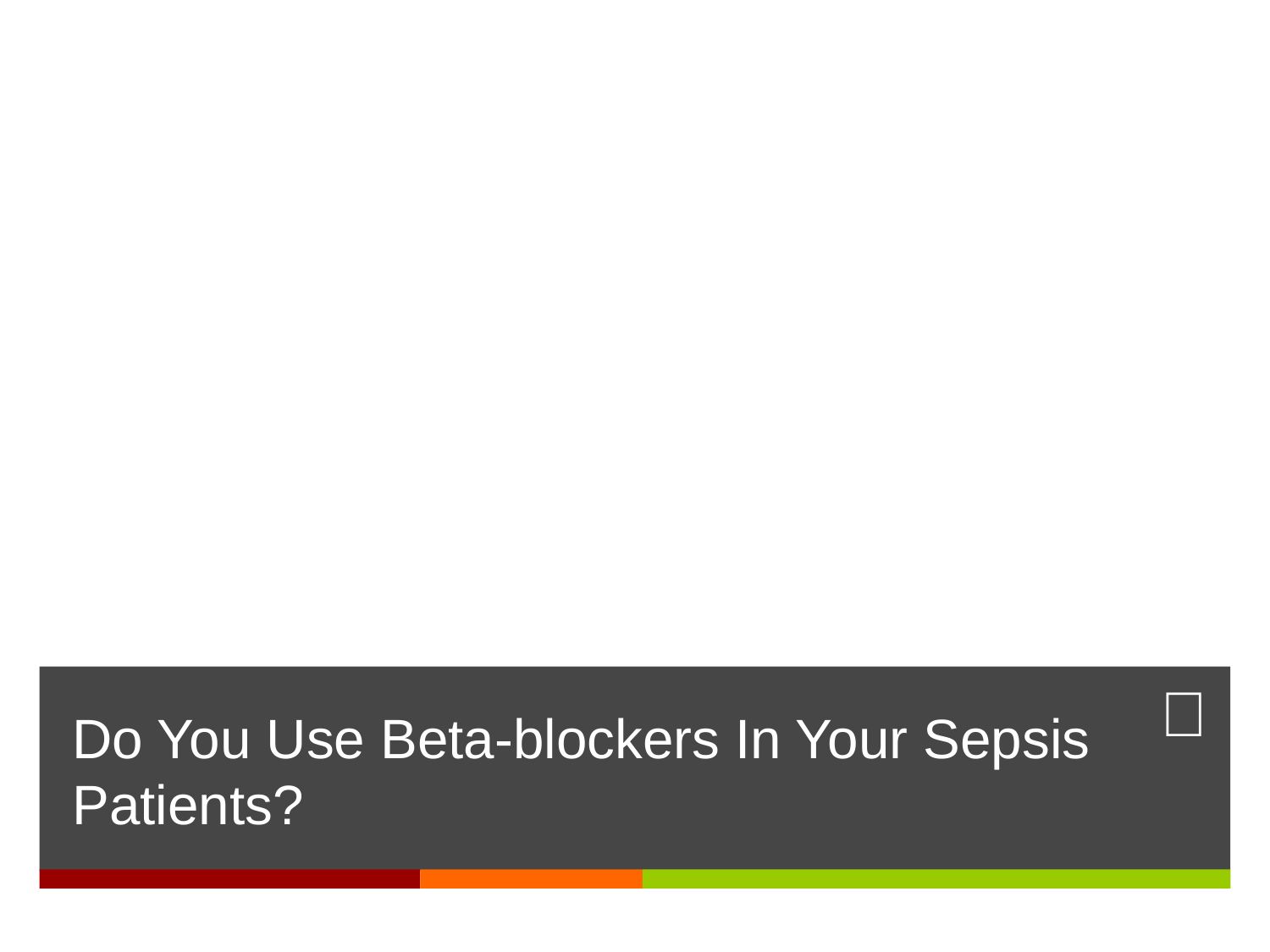

# Do You Use Beta-blockers In Your Sepsis Patients?